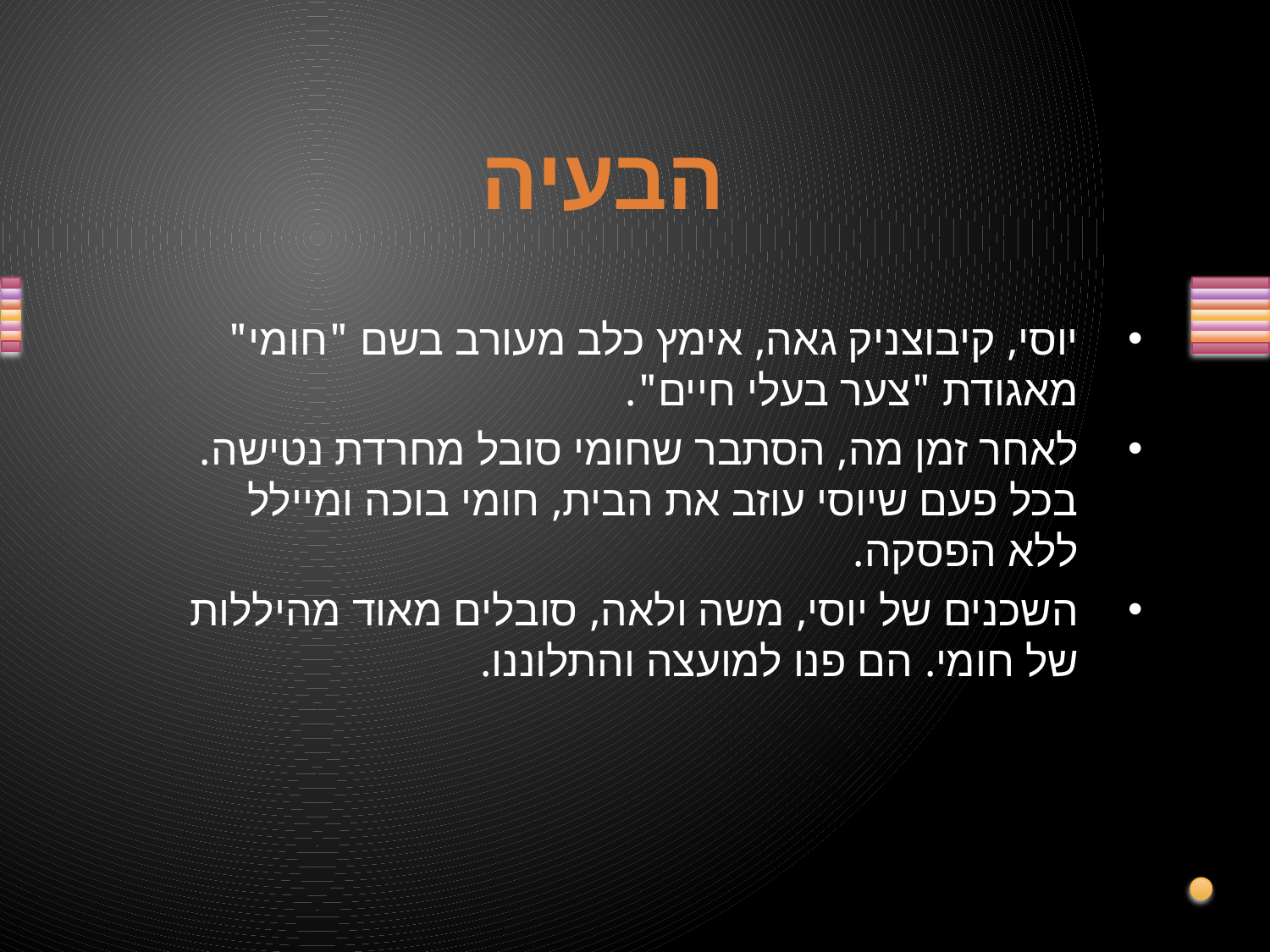

הבעיה
יוסי, קיבוצניק גאה, אימץ כלב מעורב בשם "חומי" מאגודת "צער בעלי חיים".
לאחר זמן מה, הסתבר שחומי סובל מחרדת נטישה. בכל פעם שיוסי עוזב את הבית, חומי בוכה ומיילל ללא הפסקה.
השכנים של יוסי, משה ולאה, סובלים מאוד מהיללות של חומי. הם פנו למועצה והתלוננו.